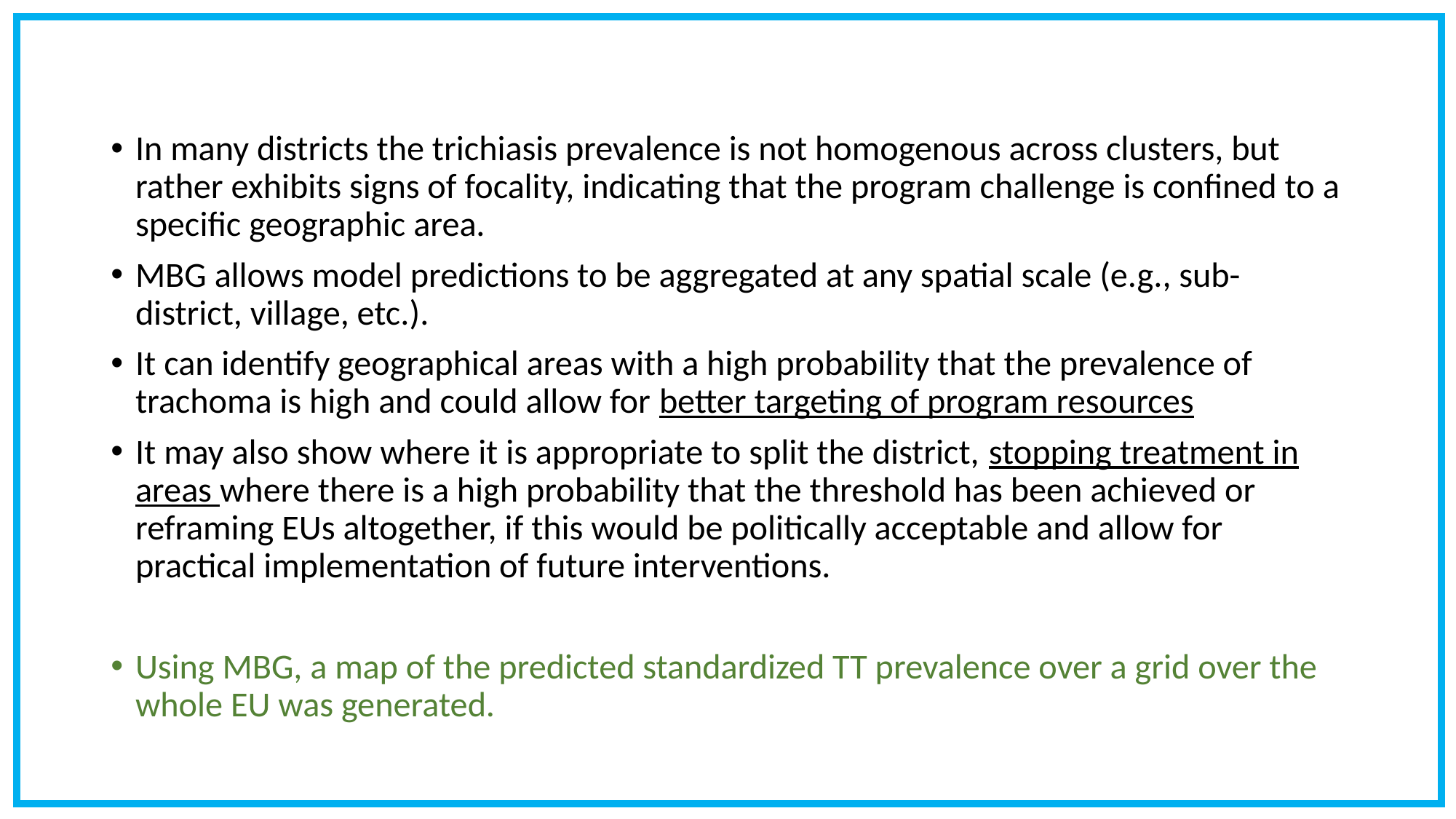

In many districts the trichiasis prevalence is not homogenous across clusters, but rather exhibits signs of focality, indicating that the program challenge is confined to a specific geographic area.
MBG allows model predictions to be aggregated at any spatial scale (e.g., sub-district, village, etc.).
It can identify geographical areas with a high probability that the prevalence of trachoma is high and could allow for better targeting of program resources
It may also show where it is appropriate to split the district, stopping treatment in areas where there is a high probability that the threshold has been achieved or reframing EUs altogether, if this would be politically acceptable and allow for practical implementation of future interventions.

Using MBG, a map of the predicted standardized TT prevalence over a grid over the whole EU was generated.